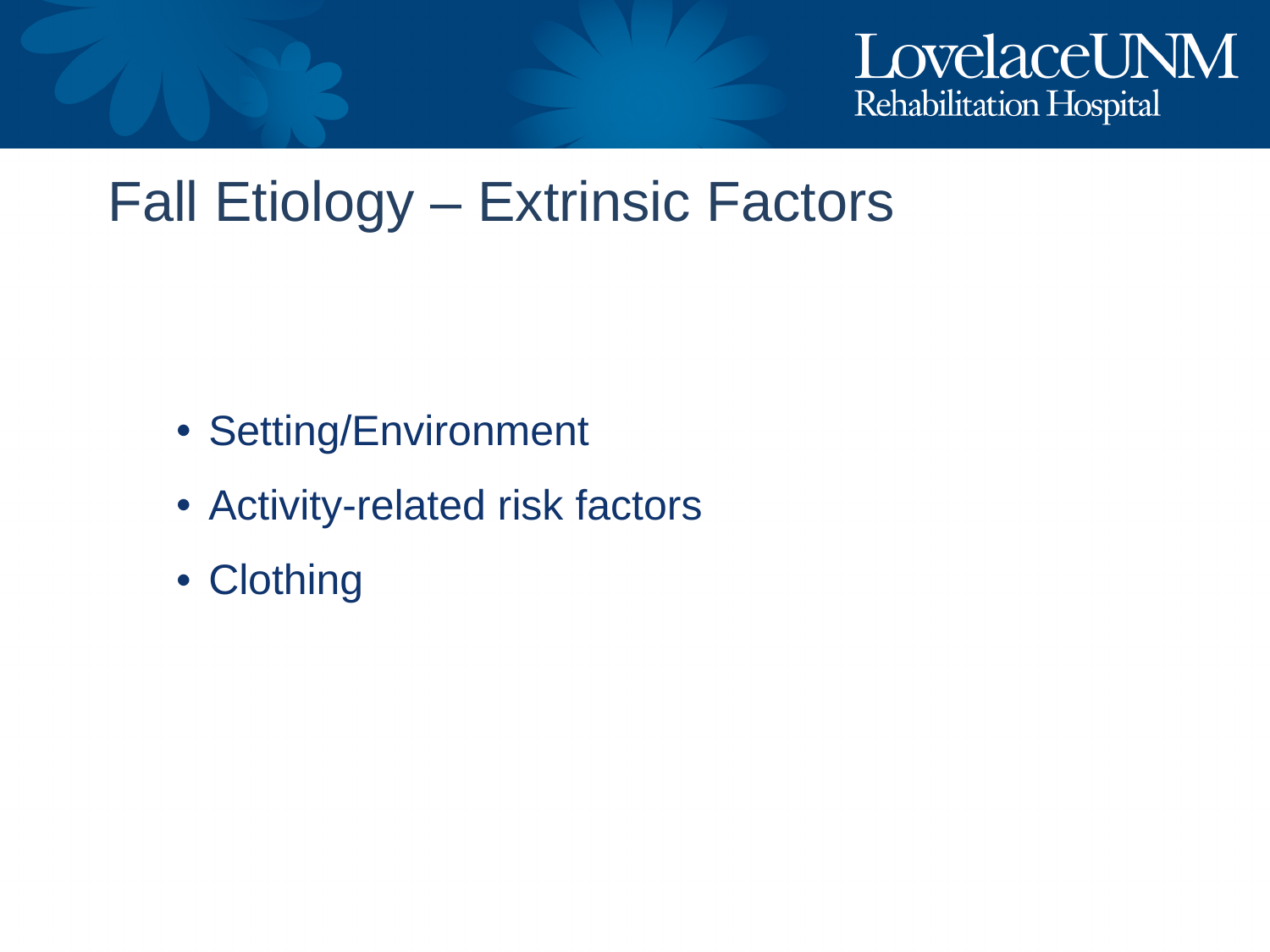

# Fall Etiology – Extrinsic Factors
Setting/Environment
Activity-related risk factors
Clothing